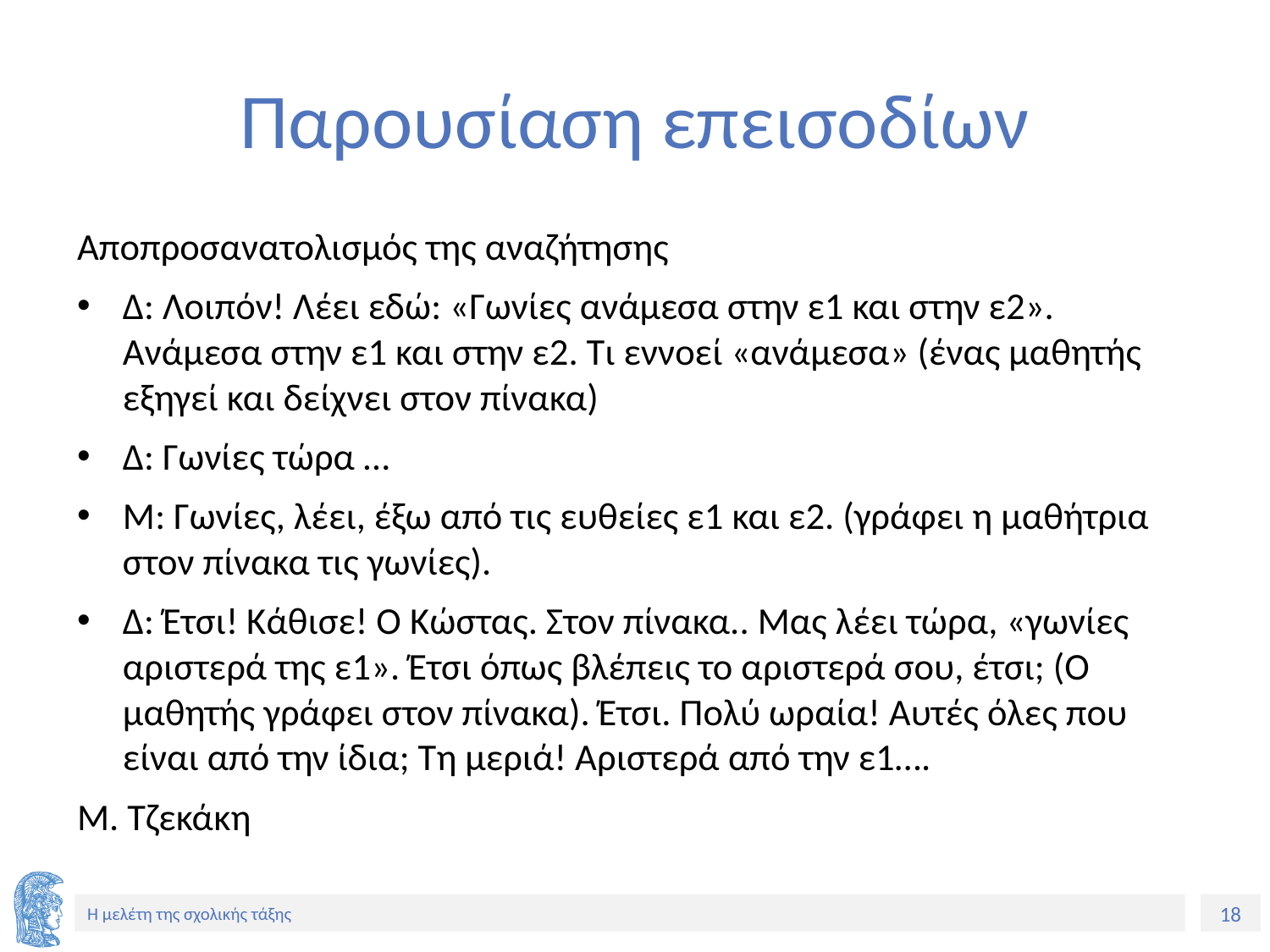

# Παρουσίαση επεισοδίων
Αποπροσανατολισμός της αναζήτησης
Δ: Λοιπόν! Λέει εδώ: «Γωνίες ανάμεσα στην ε1 και στην ε2». Ανάμεσα στην ε1 και στην ε2. Τι εννοεί «ανάμεσα» (ένας μαθητής εξηγεί και δείχνει στον πίνακα)
Δ: Γωνίες τώρα …
Μ: Γωνίες, λέει, έξω από τις ευθείες ε1 και ε2. (γράφει η μαθήτρια στον πίνακα τις γωνίες).
Δ: Έτσι! Κάθισε! Ο Κώστας. Στον πίνακα.. Μας λέει τώρα, «γωνίες αριστερά της ε1». Έτσι όπως βλέπεις το αριστερά σου, έτσι; (Ο μαθητής γράφει στον πίνακα). Έτσι. Πολύ ωραία! Αυτές όλες που είναι από την ίδια; Τη μεριά! Αριστερά από την ε1….
Μ. Τζεκάκη